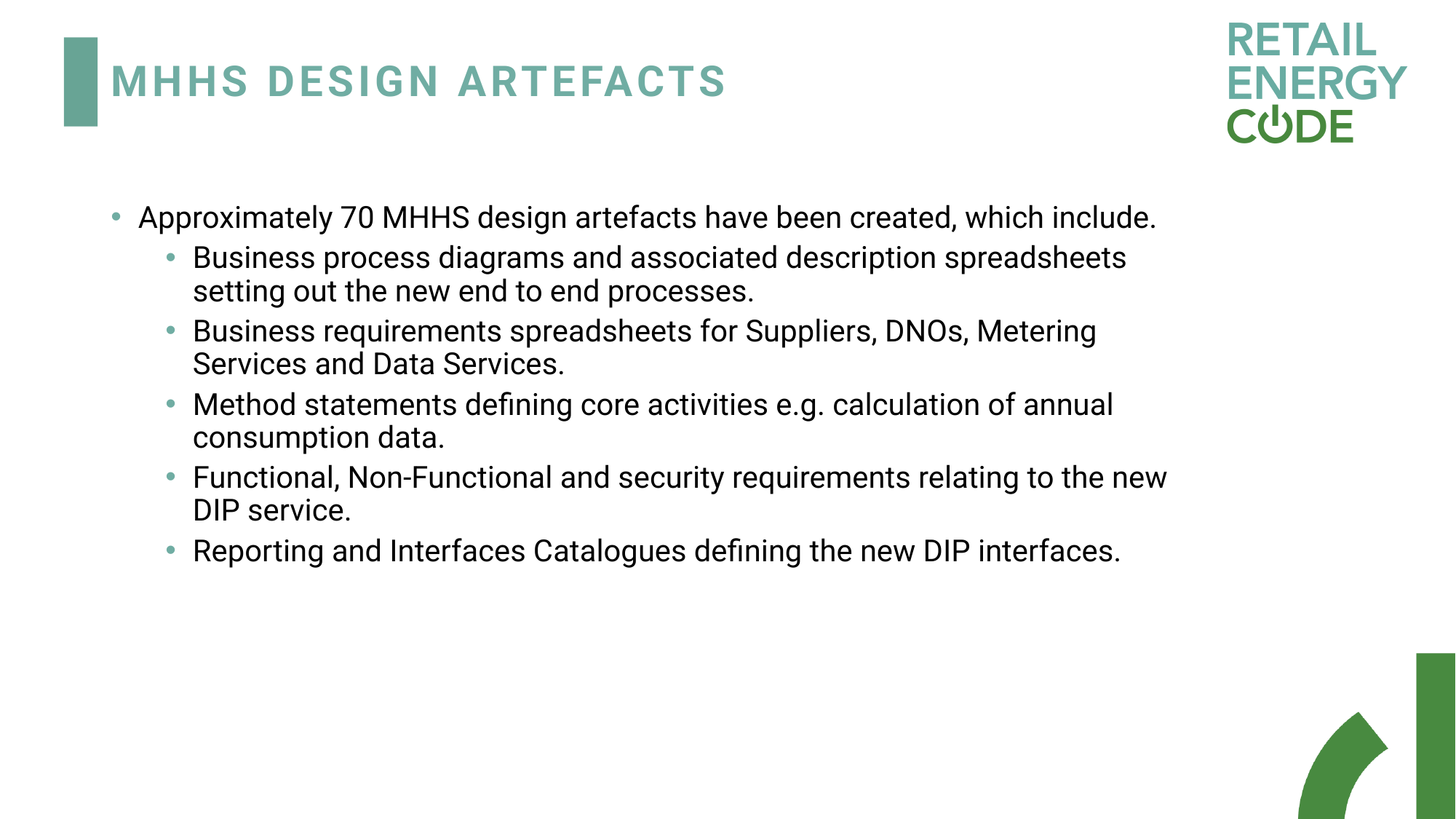

# MHHS Design Artefacts
Approximately 70 MHHS design artefacts have been created, which include.
Business process diagrams and associated description spreadsheets setting out the new end to end processes.
Business requirements spreadsheets for Suppliers, DNOs, Metering Services and Data Services.
Method statements defining core activities e.g. calculation of annual consumption data.
Functional, Non-Functional and security requirements relating to the new DIP service.
Reporting and Interfaces Catalogues defining the new DIP interfaces.